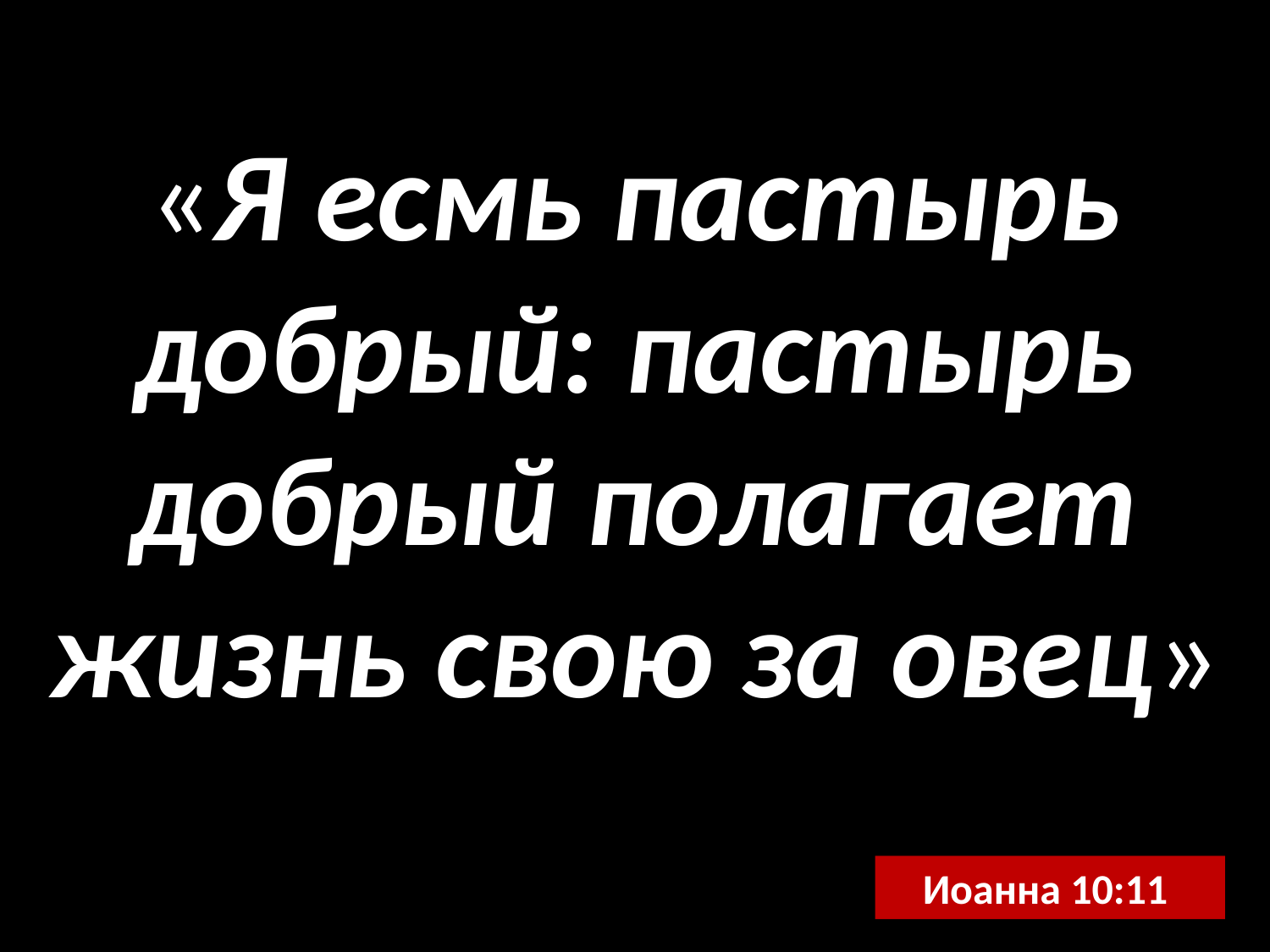

«Я есмь пастырь добрый: пастырь добрый полагает жизнь свою за овец»
Иоанна 10:11